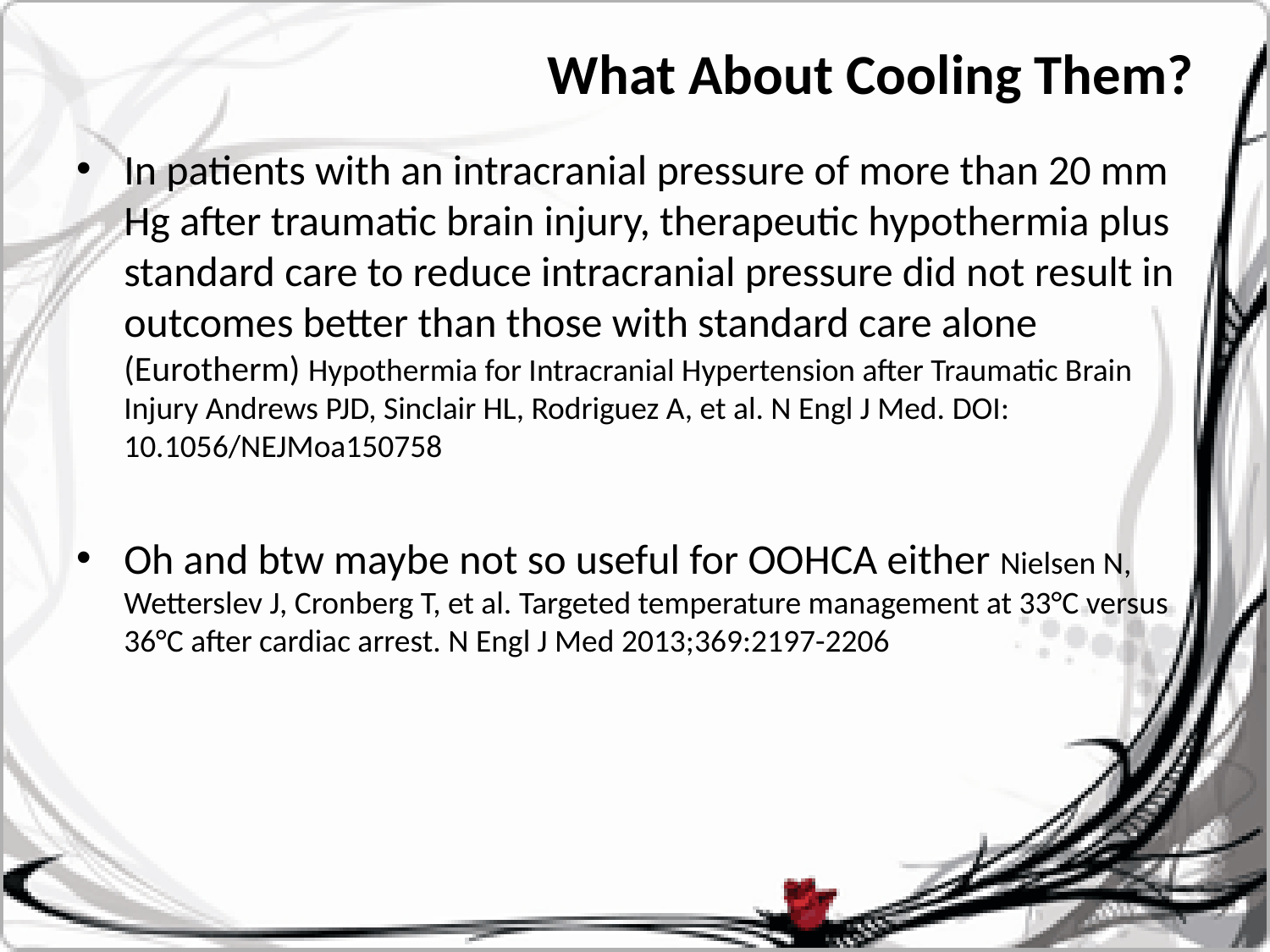

# What About Cooling Them?
In patients with an intracranial pressure of more than 20 mm Hg after traumatic brain injury, therapeutic hypothermia plus standard care to reduce intracranial pressure did not result in outcomes better than those with standard care alone  (Eurotherm) Hypothermia for Intracranial Hypertension after Traumatic Brain Injury Andrews PJD, Sinclair HL, Rodriguez A, et al. N Engl J Med. DOI: 10.1056/NEJMoa150758

Oh and btw maybe not so useful for OOHCA either Nielsen N, Wetterslev J, Cronberg T, et al. Targeted temperature management at 33°C versus 36°C after cardiac arrest. N Engl J Med 2013;369:2197-2206